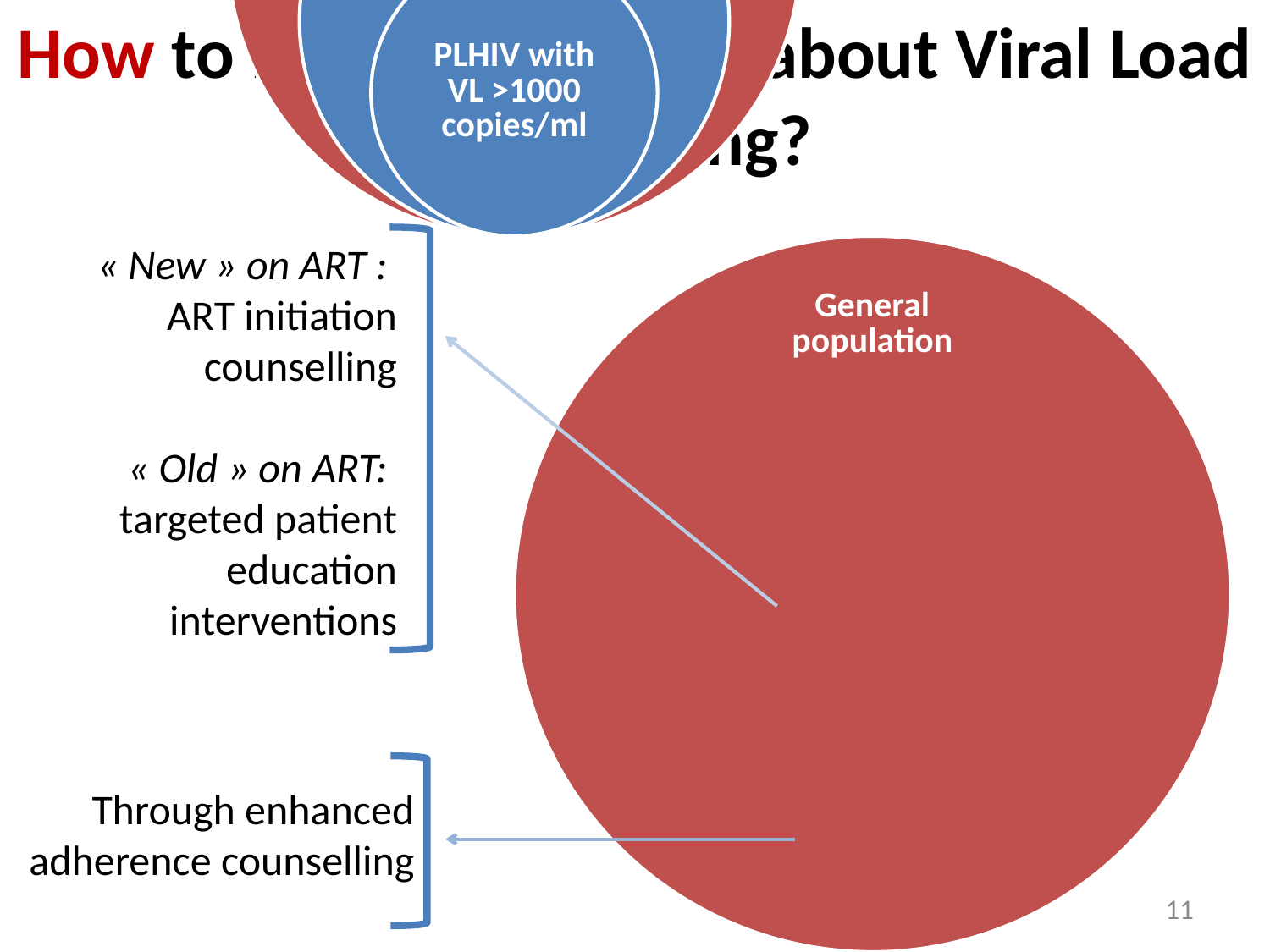

# How to Educate Patients about Viral Load Monitoring?

« New » on ART :
ART initiation counselling

« Old » on ART:
targeted patient education interventions
General
population
PLHIV

Through enhanced adherence counselling
11